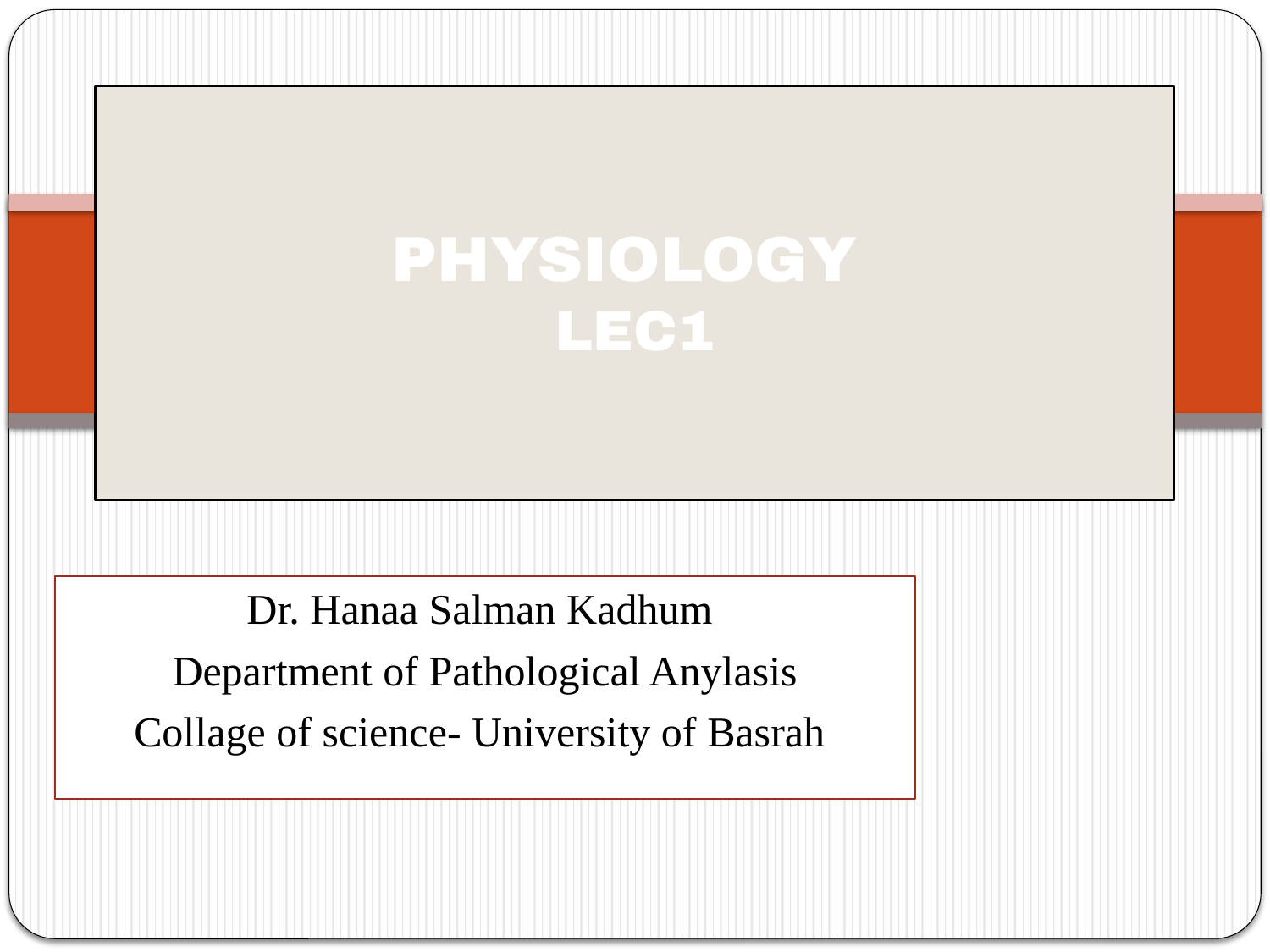

# PHYSIOLOGY LEC1
Dr. Hanaa Salman Kadhum
Department of Pathological Anylasis
Collage of science- University of Basrah